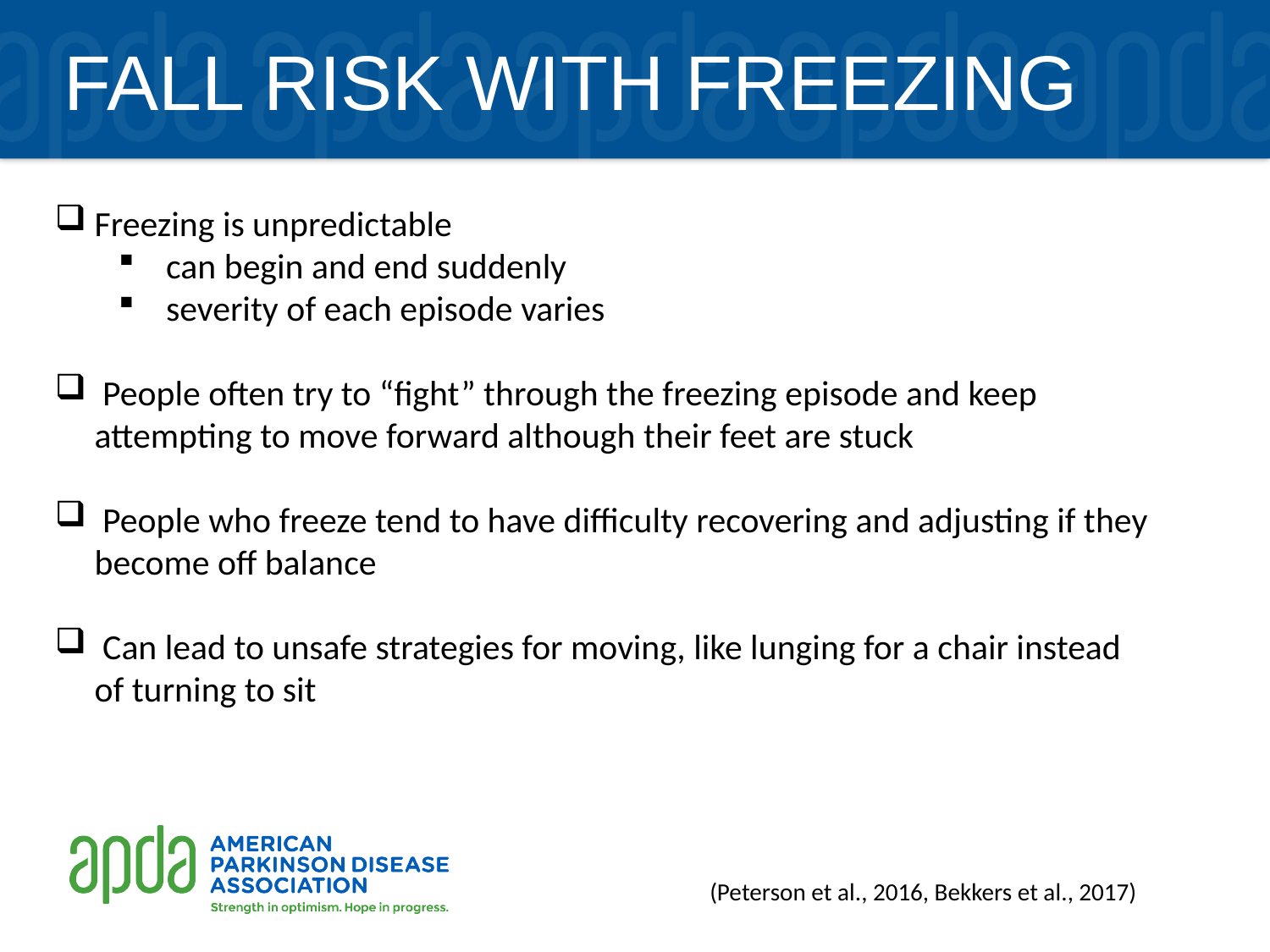

# Fall risk with freezing
Freezing is unpredictable
can begin and end suddenly
severity of each episode varies

 People often try to “fight” through the freezing episode and keep attempting to move forward although their feet are stuck

 People who freeze tend to have difficulty recovering and adjusting if they become off balance

 Can lead to unsafe strategies for moving, like lunging for a chair instead of turning to sit

(Peterson et al., 2016, Bekkers et al., 2017)